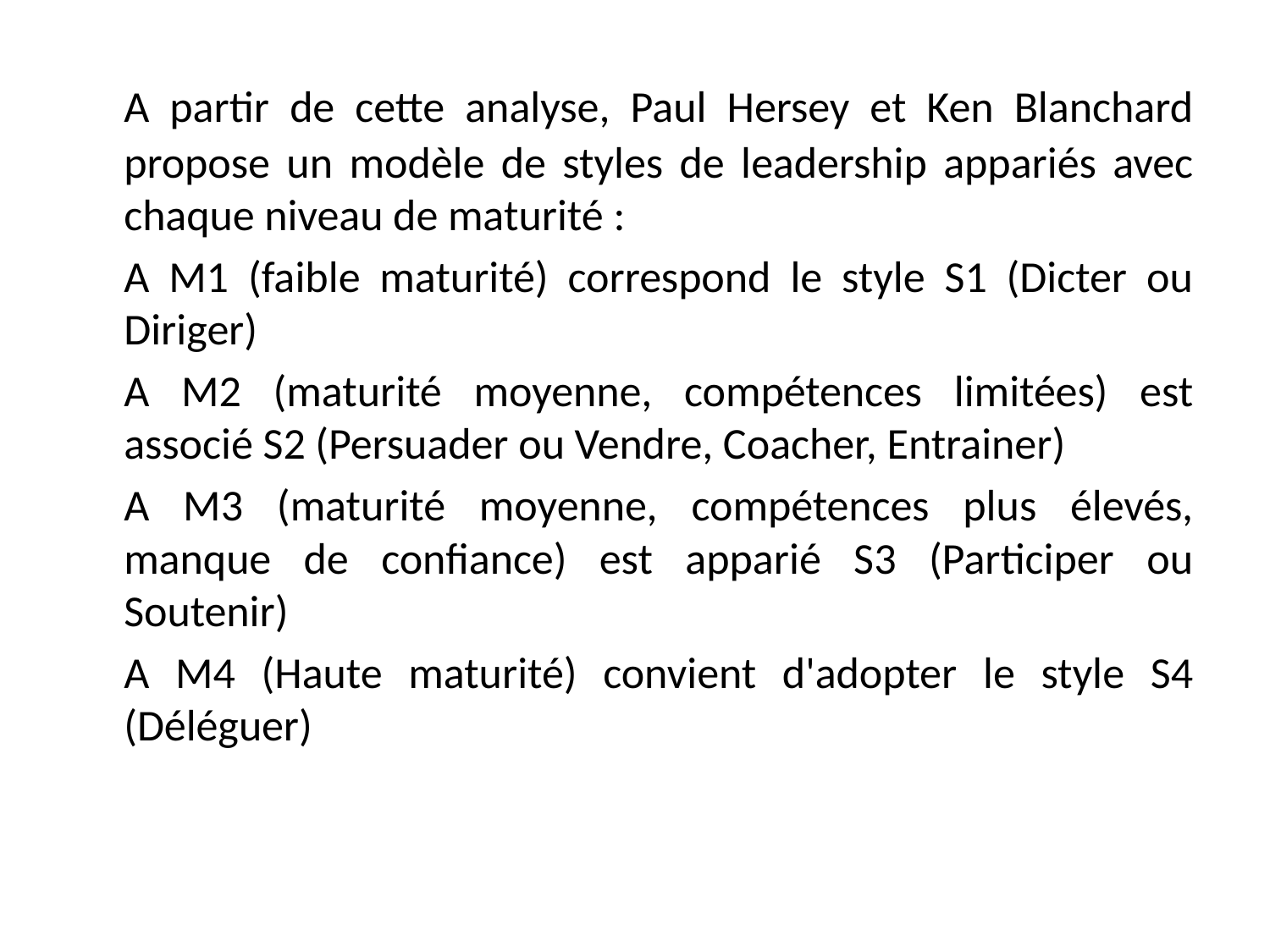

A partir de cette analyse, Paul Hersey et Ken Blanchard propose un modèle de styles de leadership appariés avec chaque niveau de maturité :
	A M1 (faible maturité) correspond le style S1 (Dicter ou Diriger)
	A M2 (maturité moyenne, compétences limitées) est associé S2 (Persuader ou Vendre, Coacher, Entrainer)
	A M3 (maturité moyenne, compétences plus élevés, manque de confiance) est apparié S3 (Participer ou Soutenir)
	A M4 (Haute maturité) convient d'adopter le style S4 (Déléguer)